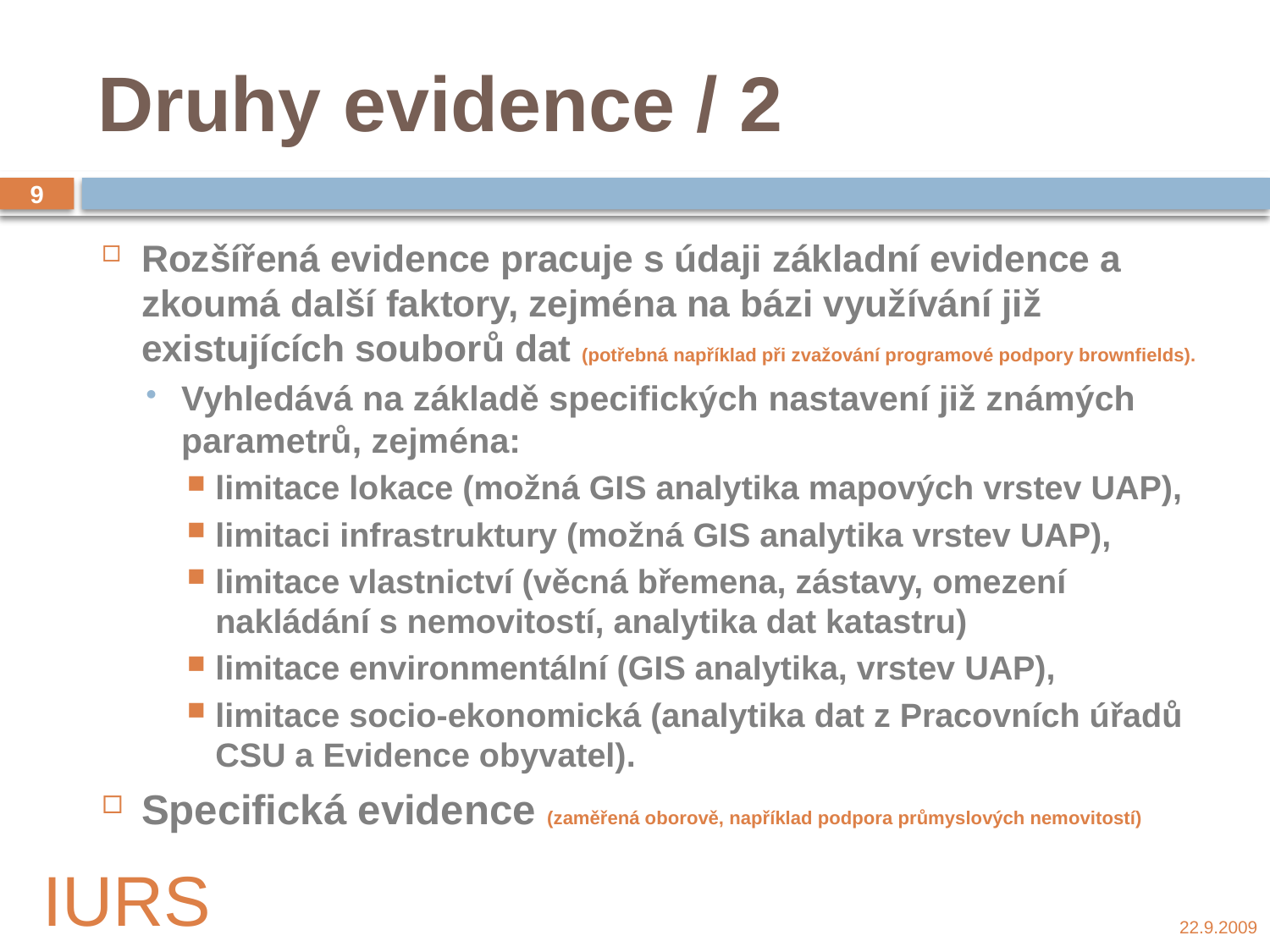

# Druhy evidence / 2
9
Rozšířená evidence pracuje s údaji základní evidence a zkoumá další faktory, zejména na bázi využívání již existujících souborů dat (potřebná například při zvažování programové podpory brownfields).
Vyhledává na základě specifických nastavení již známých parametrů, zejména:
limitace lokace (možná GIS analytika mapových vrstev UAP),
limitaci infrastruktury (možná GIS analytika vrstev UAP),
limitace vlastnictví (věcná břemena, zástavy, omezení nakládání s nemovitostí, analytika dat katastru)
limitace environmentální (GIS analytika, vrstev UAP),
limitace socio-ekonomická (analytika dat z Pracovních úřadů CSU a Evidence obyvatel).
Specifická evidence (zaměřená oborově, například podpora průmyslových nemovitostí)
IURS
22.9.2009